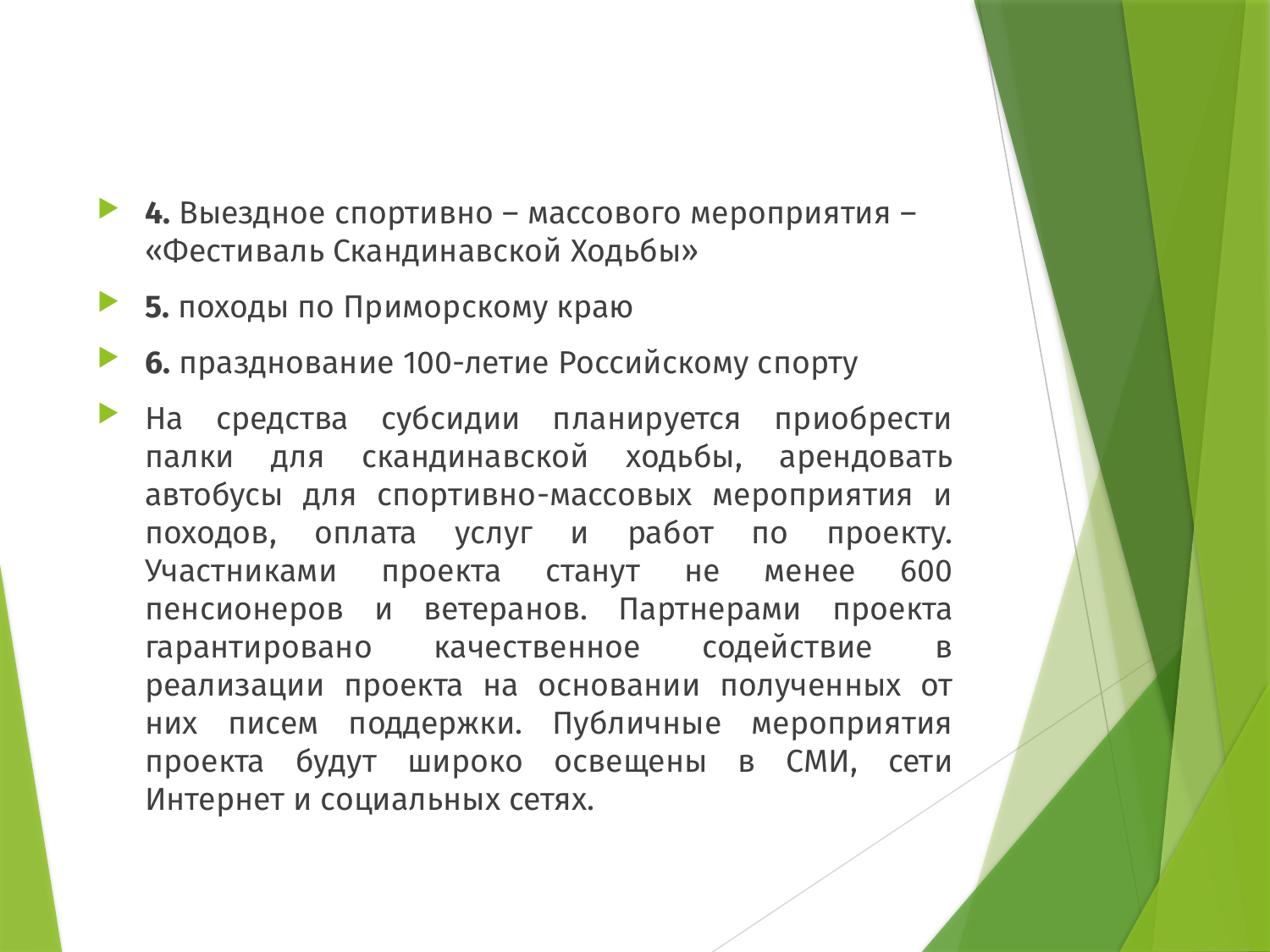

#
4. Выездное спортивно – массового мероприятия – «Фестиваль Скандинавской Ходьбы»
5. походы по Приморскому краю
6. празднование 100-летие Российскому спорту
На средства субсидии планируется приобрести палки для скандинавской ходьбы, арендовать автобусы для спортивно-массовых мероприятия и походов, оплата услуг и работ по проекту. Участниками проекта станут не менее 600 пенсионеров и ветеранов. Партнерами проекта гарантировано качественное содействие в реализации проекта на основании полученных от них писем поддержки. Публичные мероприятия проекта будут широко освещены в СМИ, сети Интернет и социальных сетях.